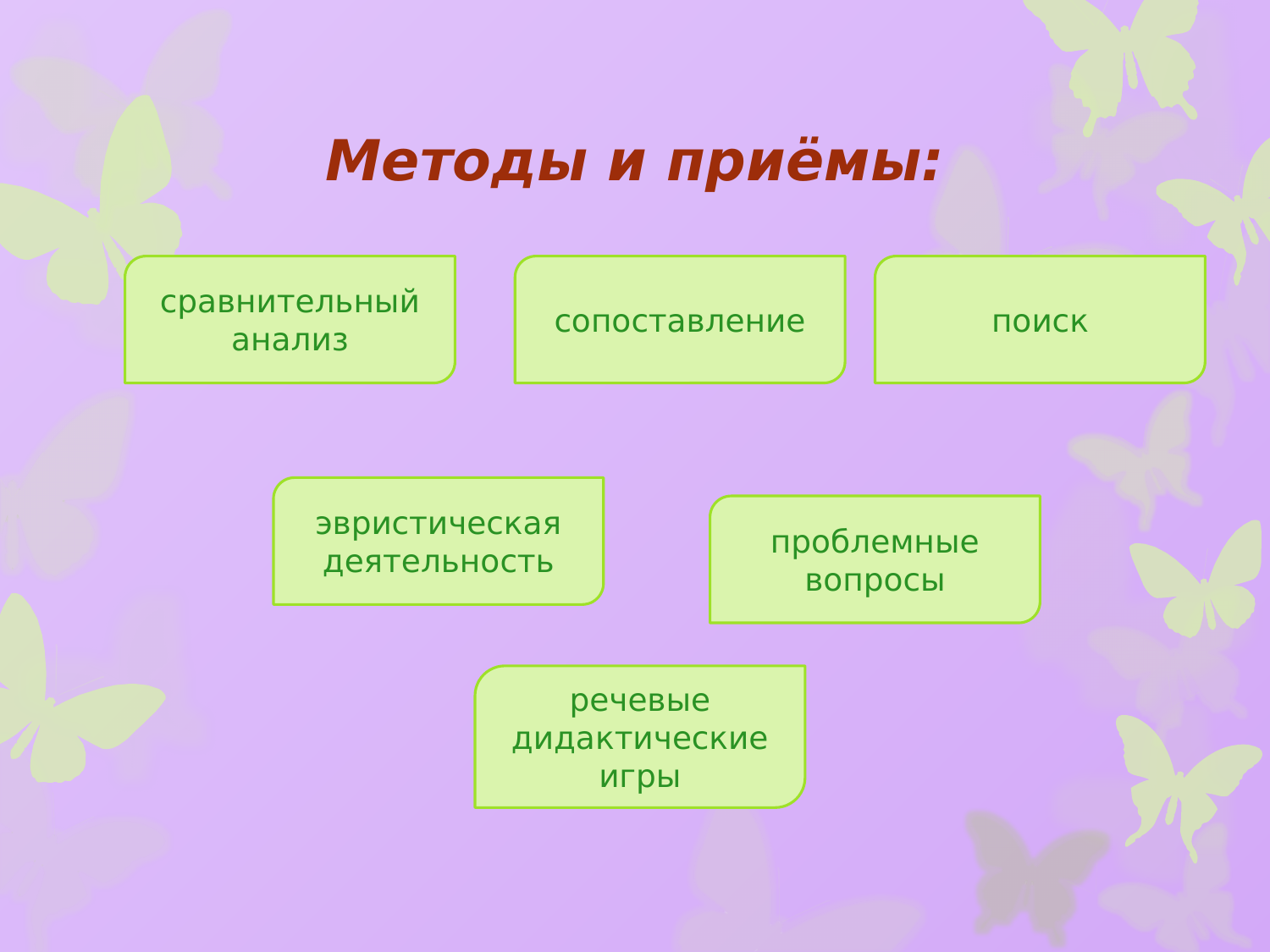

# Методы и приёмы:

сравнительный анализ
сопоставление
поиск
эвристическая деятельность
проблемные вопросы
речевые дидактические игры